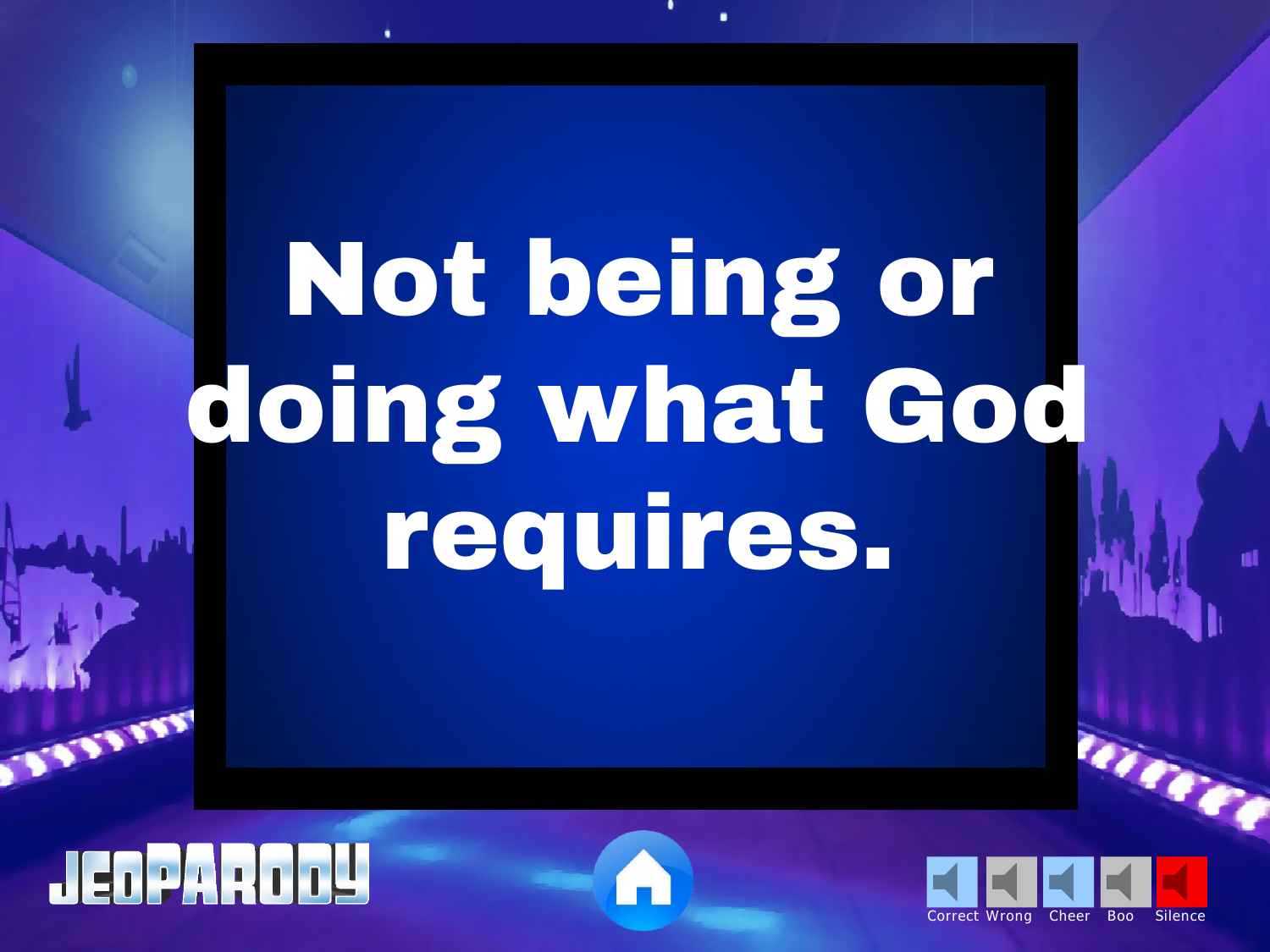

Not being or doing what God requires.